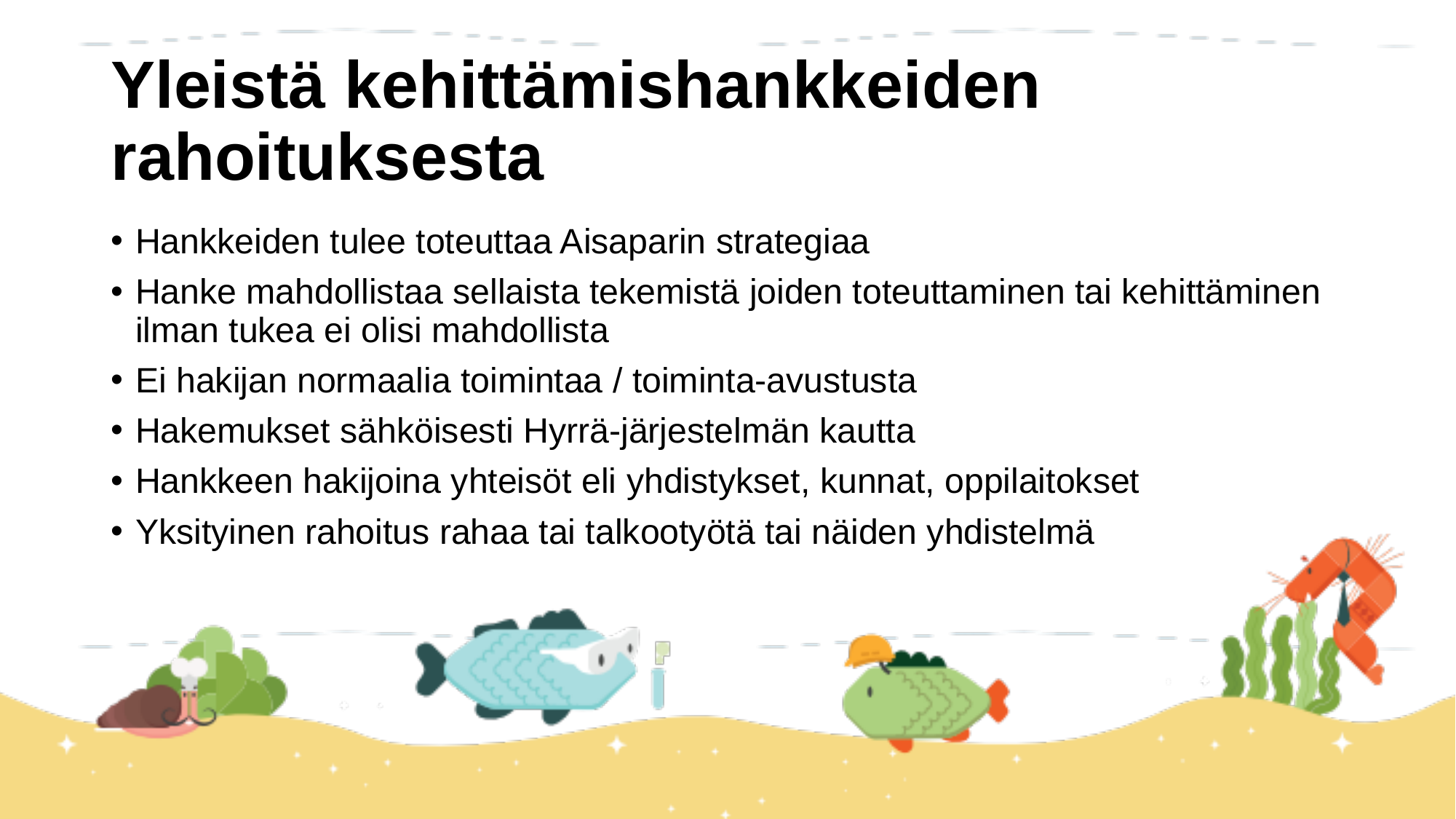

# Yleistä kehittämishankkeiden rahoituksesta
Hankkeiden tulee toteuttaa Aisaparin strategiaa
Hanke mahdollistaa sellaista tekemistä joiden toteuttaminen tai kehittäminen ilman tukea ei olisi mahdollista
Ei hakijan normaalia toimintaa / toiminta-avustusta
Hakemukset sähköisesti Hyrrä-järjestelmän kautta
Hankkeen hakijoina yhteisöt eli yhdistykset, kunnat, oppilaitokset
Yksityinen rahoitus rahaa tai talkootyötä tai näiden yhdistelmä